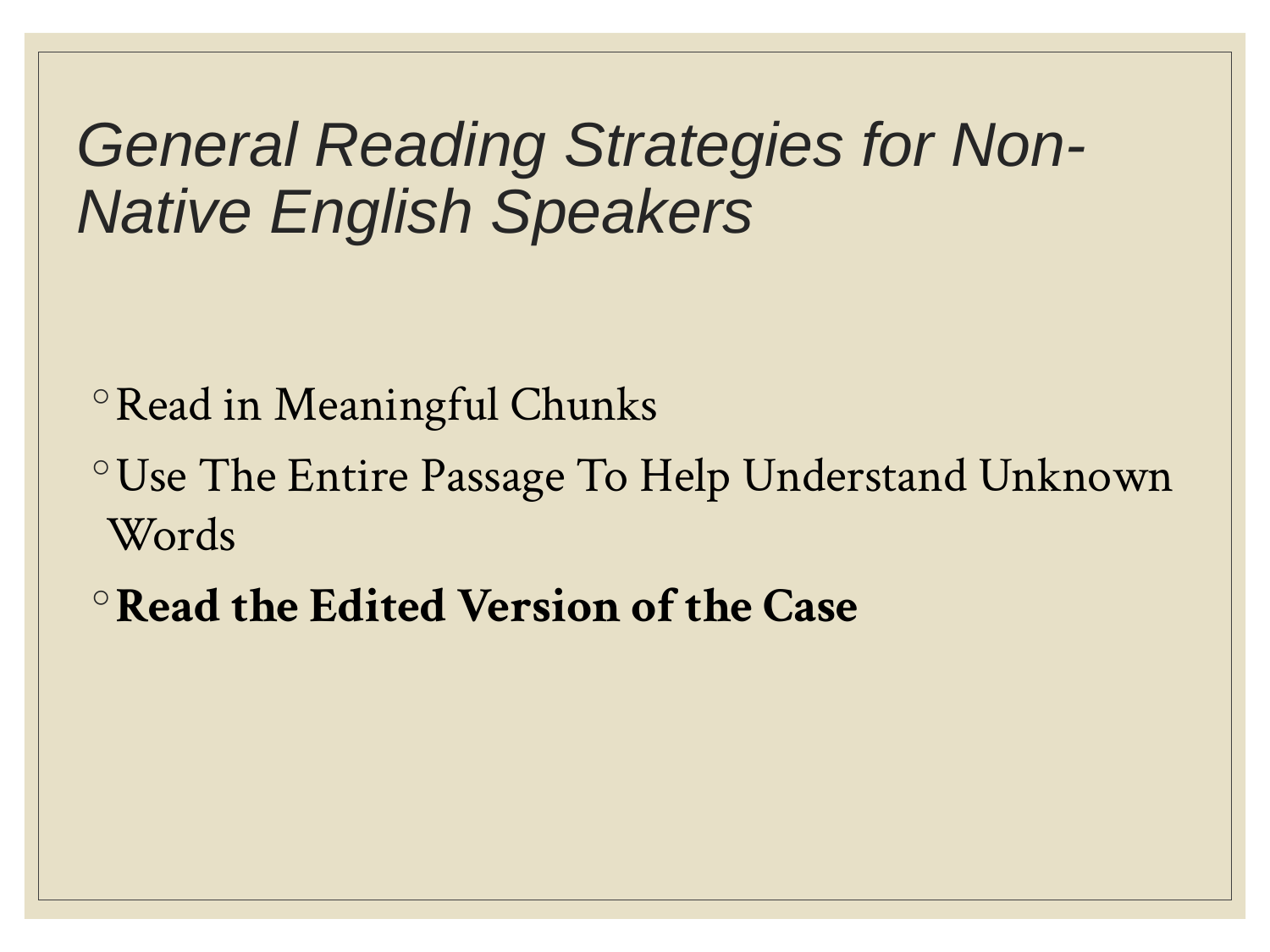

# General Reading Strategies for Non-Native English Speakers

Read in Meaningful Chunks
Use The Entire Passage To Help Understand Unknown Words
Read the Edited Version of the Case